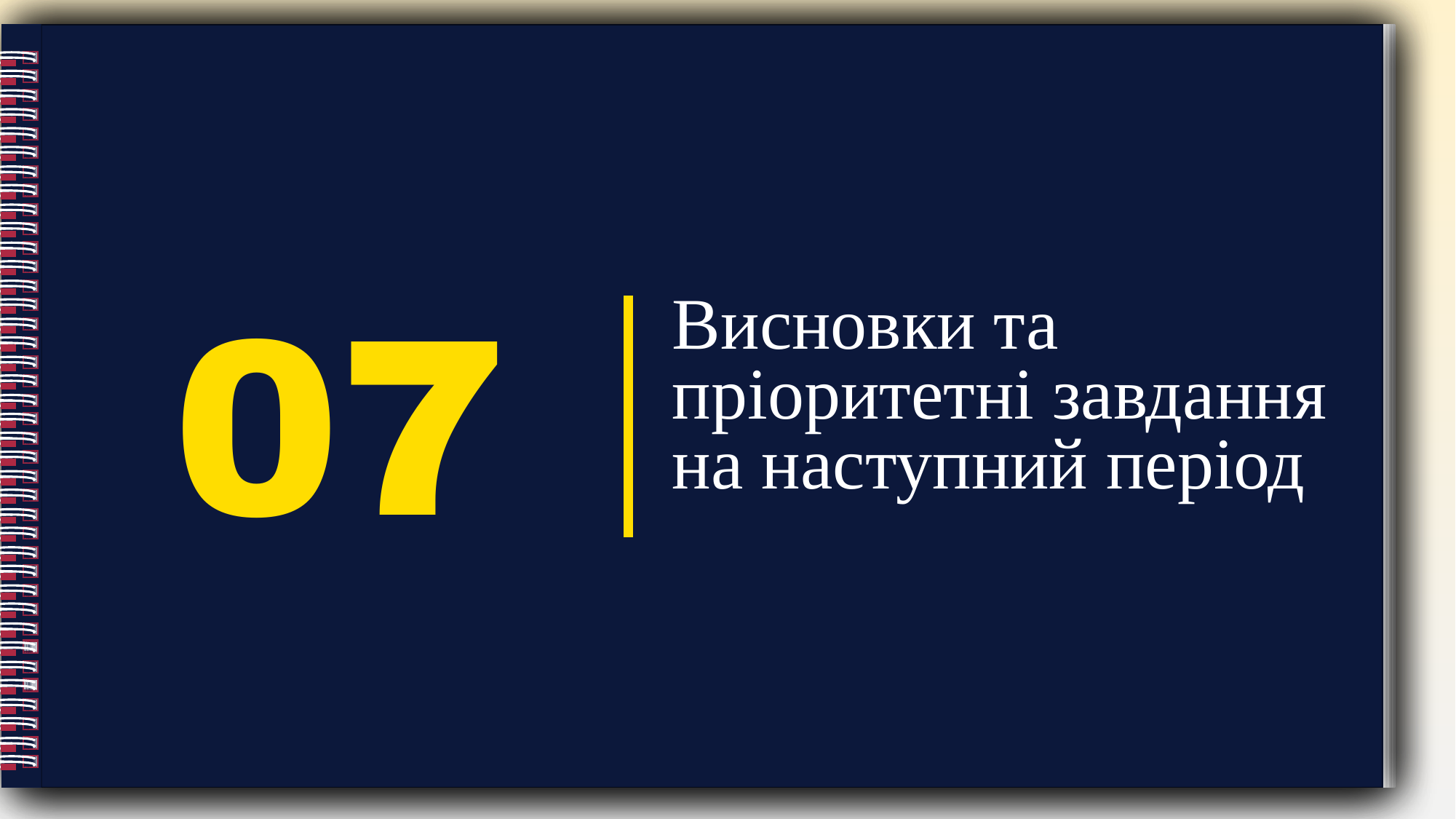

07
Висновки та пріоритетні завдання на наступний період